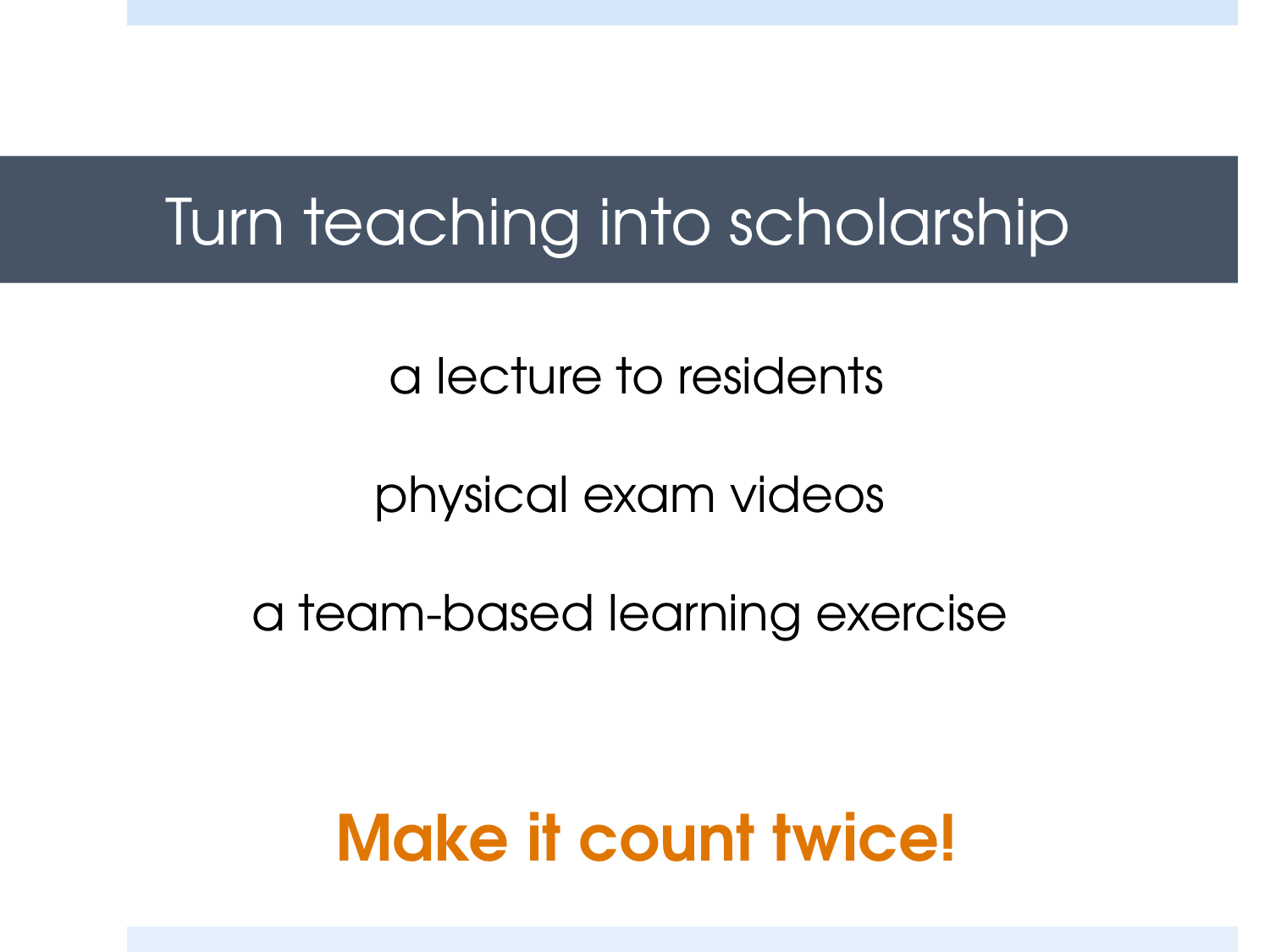

# Turn teaching into scholarship
 a lecture to residents

physical exam videos

a team-based learning exercise
Make it count twice!